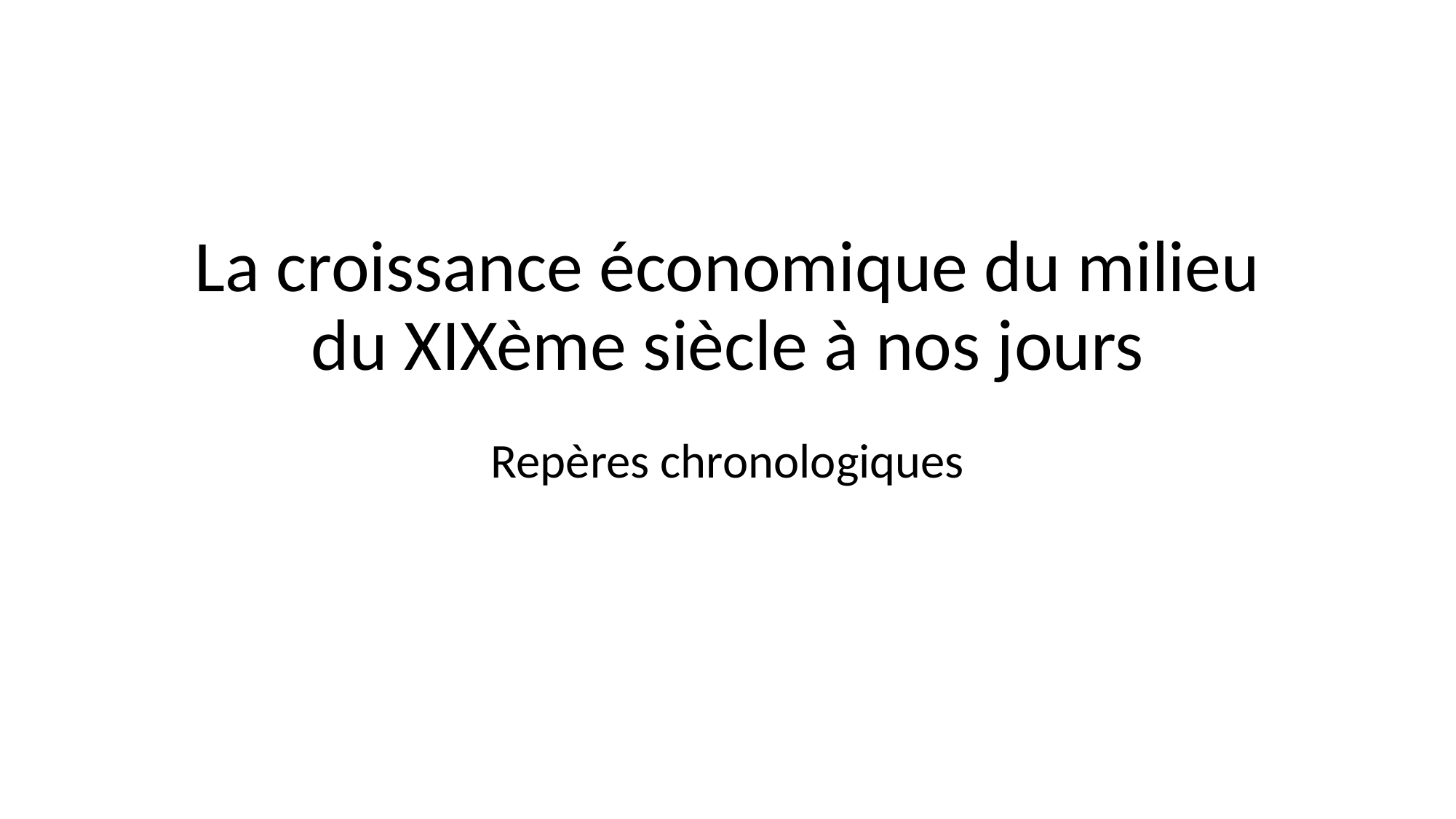

# La croissance économique du milieu du XIXème siècle à nos jours
Repères chronologiques